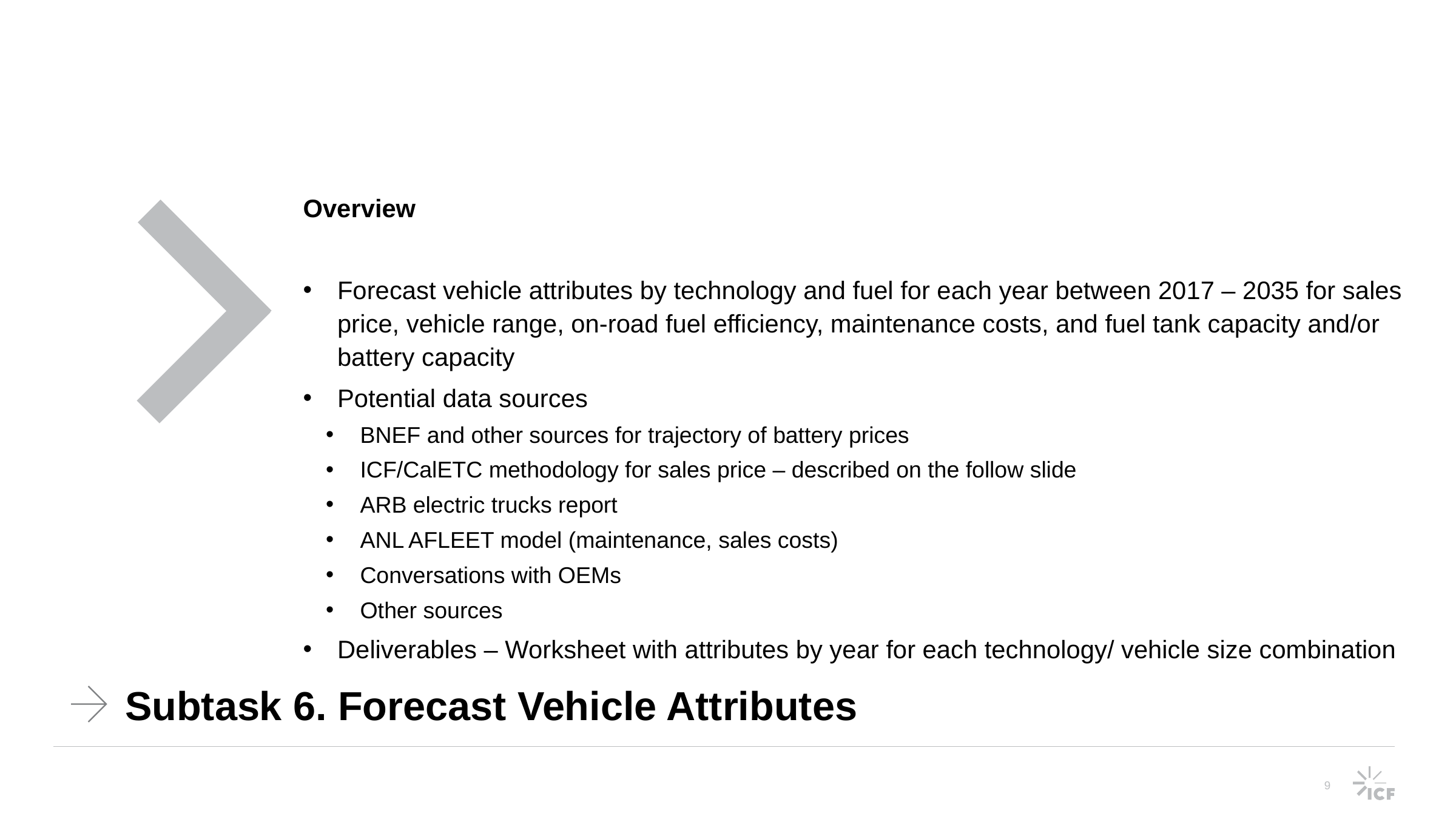

Overview

Forecast vehicle attributes by technology and fuel for each year between 2017 – 2035 for sales price, vehicle range, on-road fuel efficiency, maintenance costs, and fuel tank capacity and/or battery capacity
Potential data sources
BNEF and other sources for trajectory of battery prices
ICF/CalETC methodology for sales price – described on the follow slide
ARB electric trucks report
ANL AFLEET model (maintenance, sales costs)
Conversations with OEMs
Other sources
Deliverables – Worksheet with attributes by year for each technology/ vehicle size combination

# Subtask 6. Forecast Vehicle Attributes
9